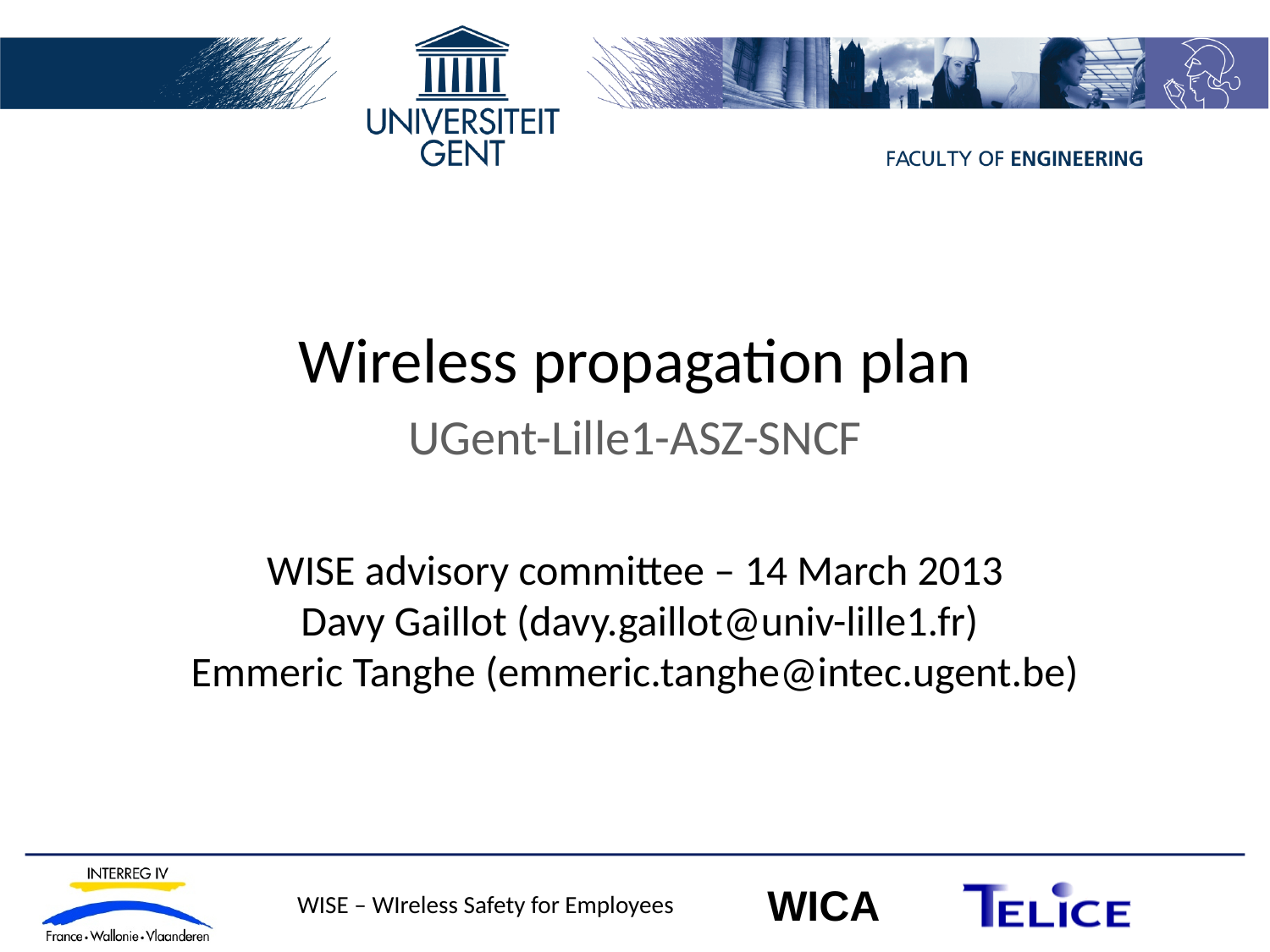

Wireless propagation plan
UGent-Lille1-ASZ-SNCF
WISE advisory committee – 14 March 2013
 Davy Gaillot (davy.gaillot@univ-lille1.fr)
Emmeric Tanghe (emmeric.tanghe@intec.ugent.be)